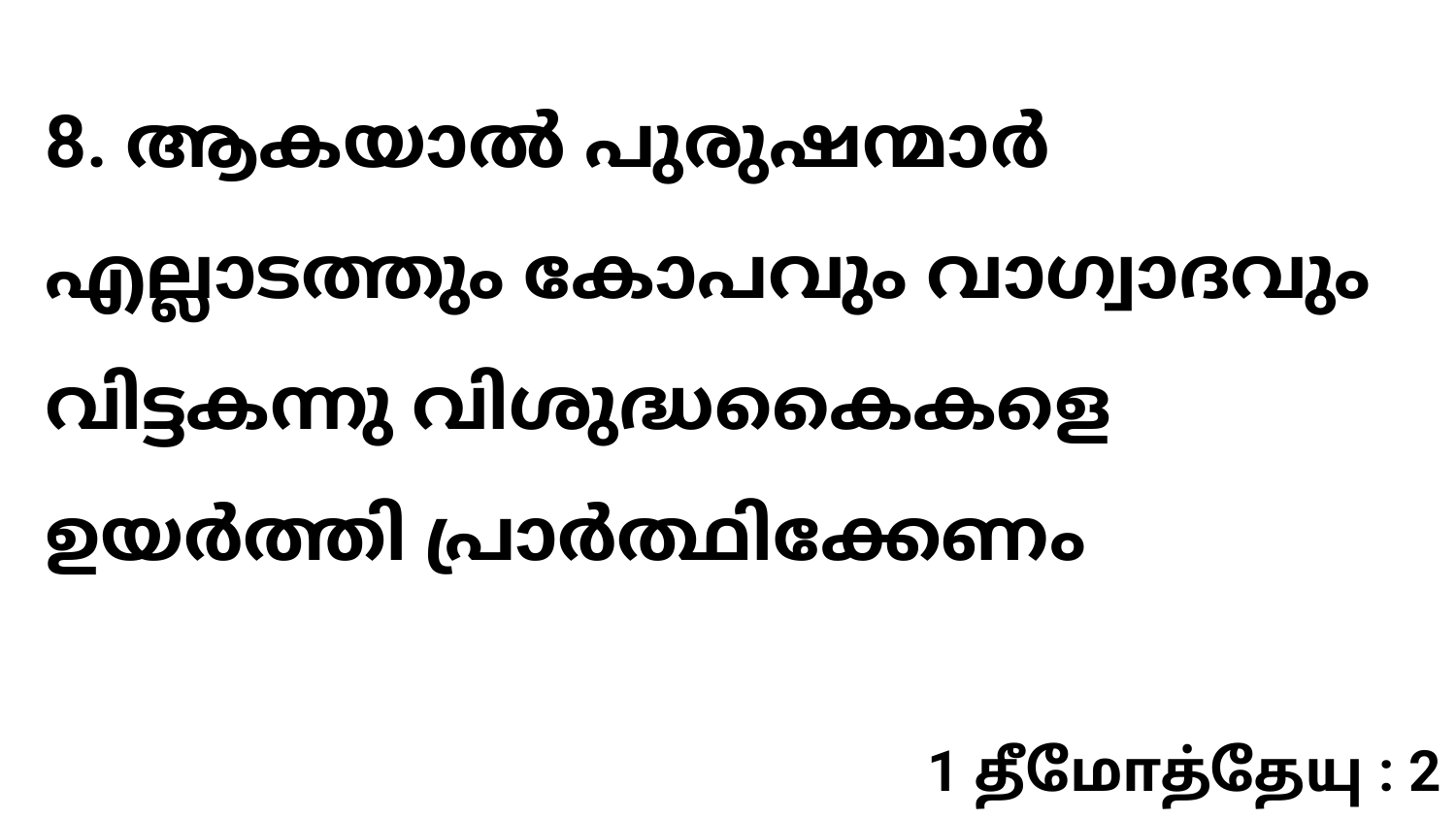

8. ആകയാൽ പുരുഷന്മാർ എല്ലാടത്തും കോപവും വാഗ്വാദവും വിട്ടകന്നു വിശുദ്ധകൈകളെ ഉയർത്തി പ്രാർത്ഥിക്കേണം
1 தீமோத்தேயு : 2